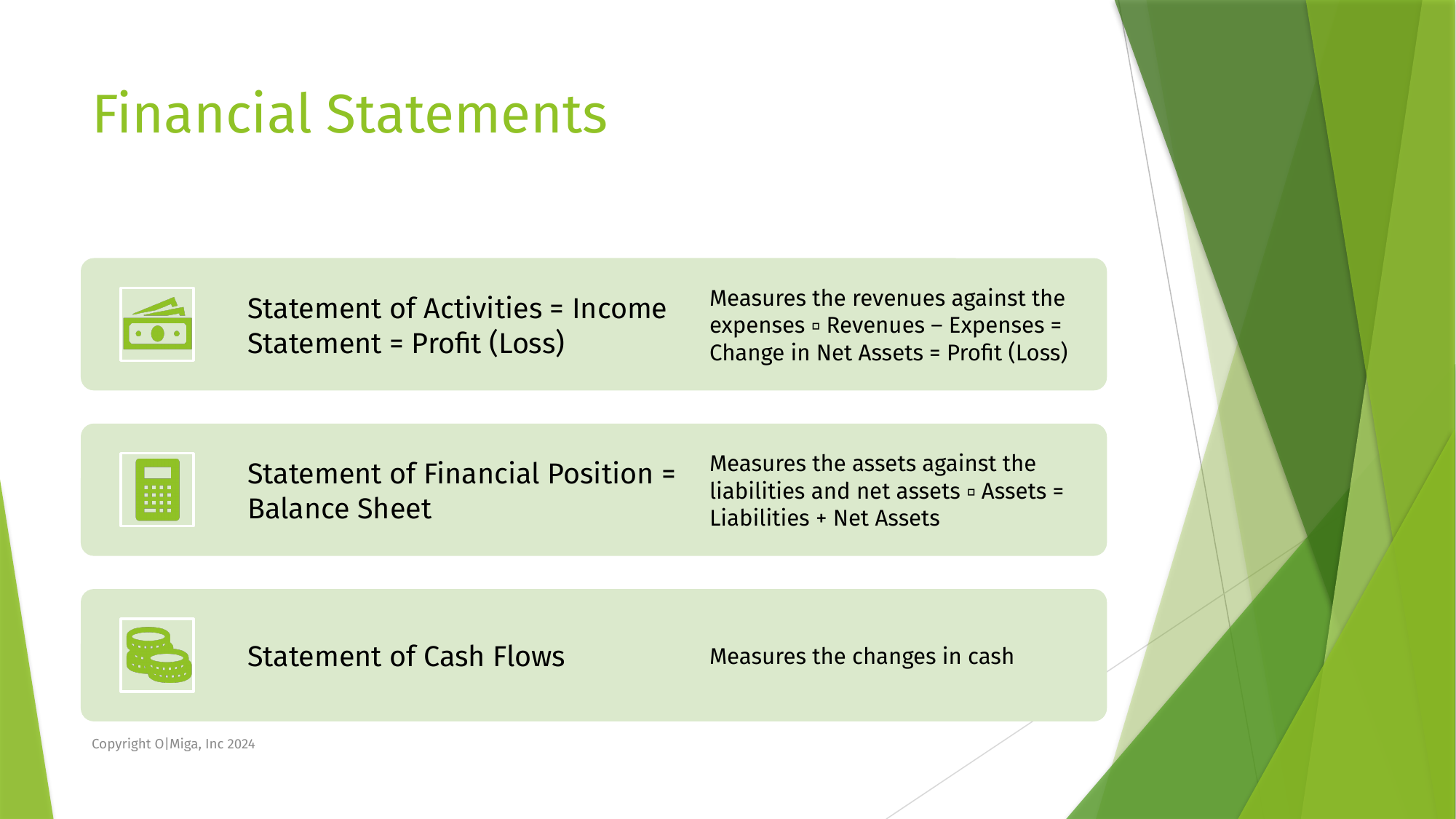

# Financial Statements
Statement of Activities = Income Statement = Profit (Loss)
Measures the revenues against the expenses ▫ Revenues – Expenses = Change in Net Assets = Profit (Loss)
Statement of Financial Position = Balance Sheet
Measures the assets against the liabilities and net assets ▫ Assets = Liabilities + Net Assets
Statement of Cash Flows
Measures the changes in cash
Copyright O|Miga, Inc 2024